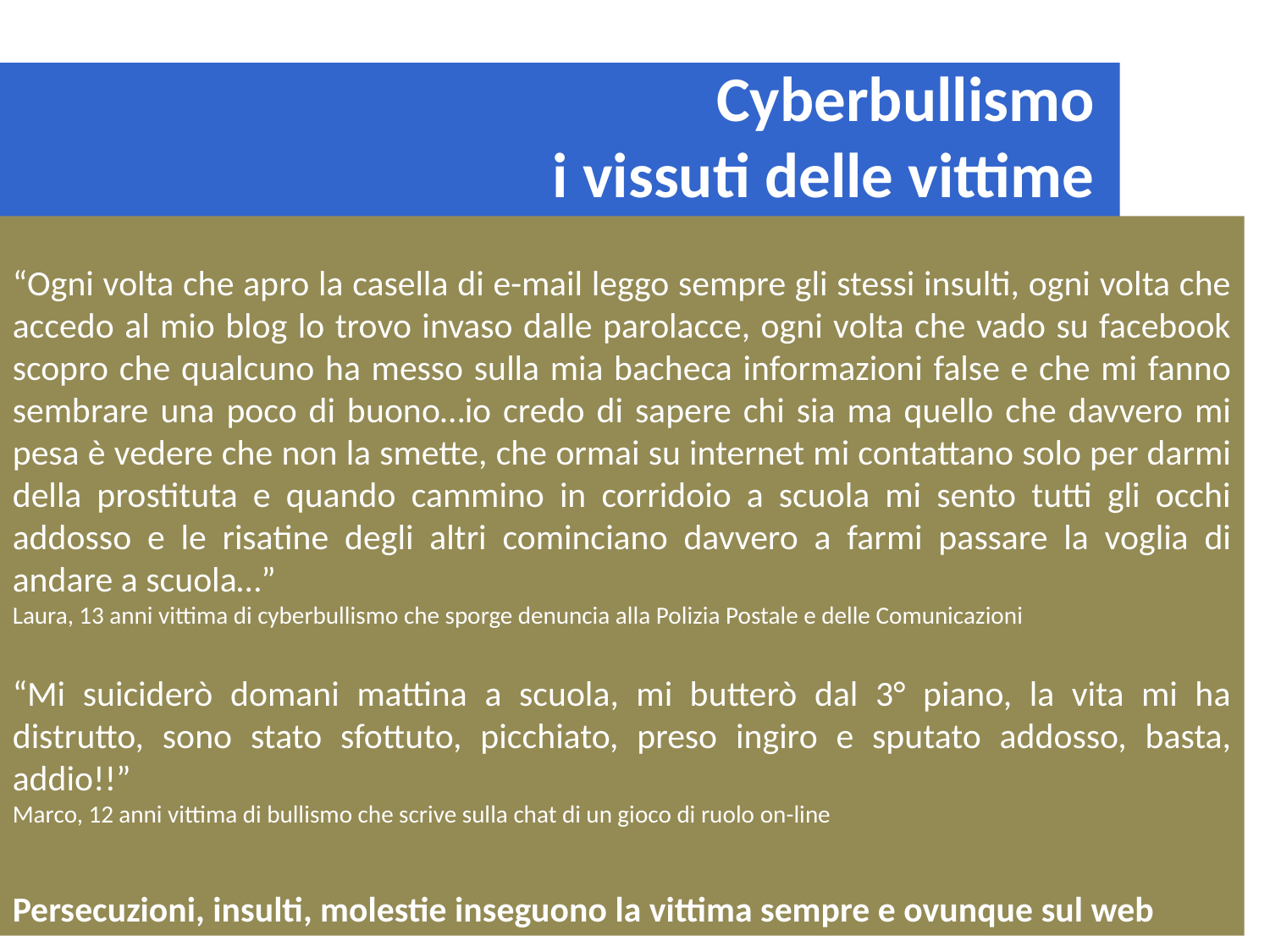

Cyberbullismo
i vissuti delle vittime

“Ogni volta che apro la casella di e-mail leggo sempre gli stessi insulti, ogni volta che accedo al mio blog lo trovo invaso dalle parolacce, ogni volta che vado su facebook scopro che qualcuno ha messo sulla mia bacheca informazioni false e che mi fanno sembrare una poco di buono…io credo di sapere chi sia ma quello che davvero mi pesa è vedere che non la smette, che ormai su internet mi contattano solo per darmi della prostituta e quando cammino in corridoio a scuola mi sento tutti gli occhi addosso e le risatine degli altri cominciano davvero a farmi passare la voglia di andare a scuola…”
Laura, 13 anni vittima di cyberbullismo che sporge denuncia alla Polizia Postale e delle Comunicazioni

“Mi suiciderò domani mattina a scuola, mi butterò dal 3° piano, la vita mi ha distrutto, sono stato sfottuto, picchiato, preso ingiro e sputato addosso, basta, addio!!”
Marco, 12 anni vittima di bullismo che scrive sulla chat di un gioco di ruolo on-line

Persecuzioni, insulti, molestie inseguono la vittima sempre e ovunque sul web